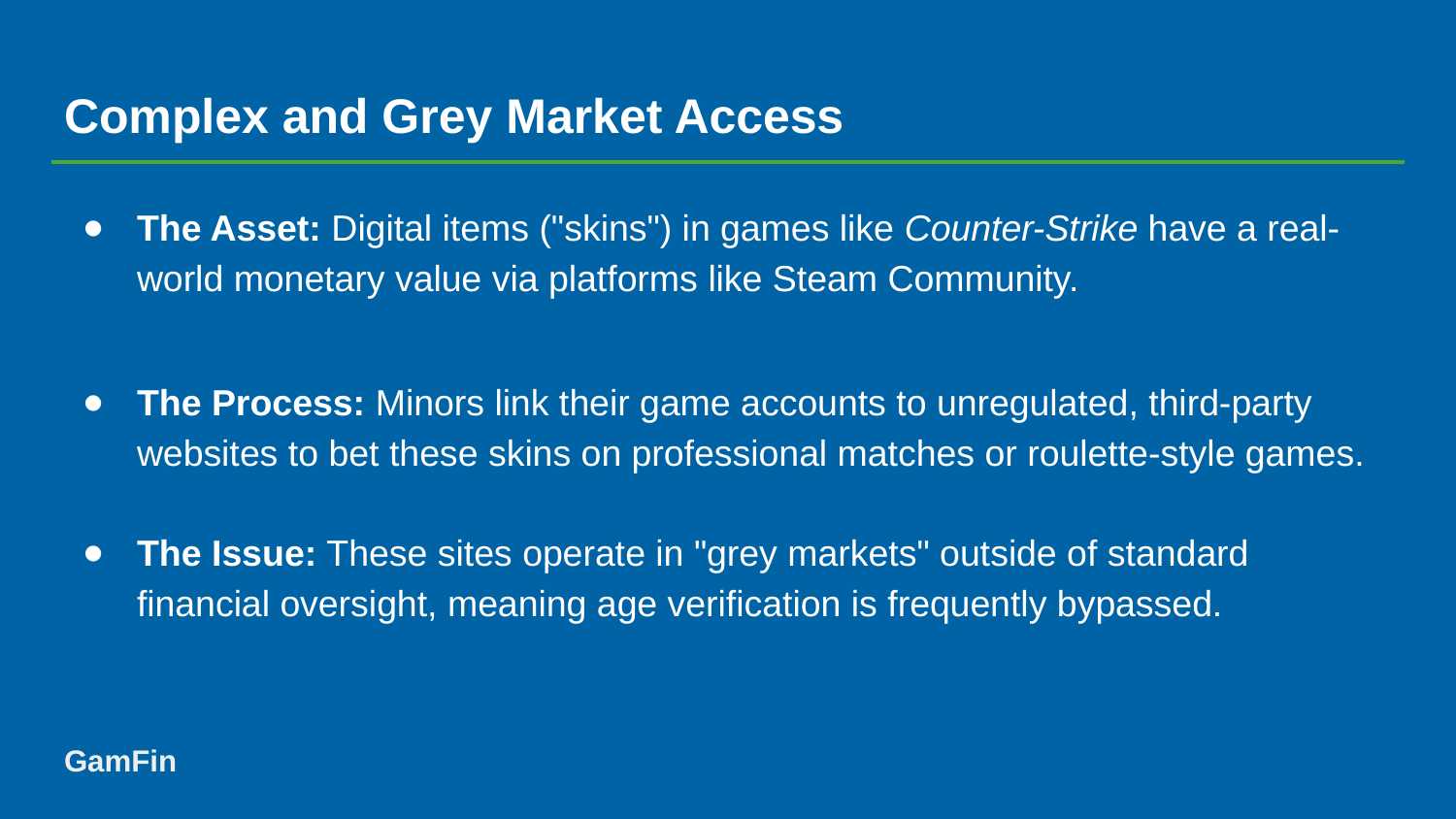

# Complex and Grey Market Access
The Asset: Digital items ("skins") in games like Counter-Strike have a real-world monetary value via platforms like Steam Community.

The Process: Minors link their game accounts to unregulated, third-party websites to bet these skins on professional matches or roulette-style games.

The Issue: These sites operate in "grey markets" outside of standard financial oversight, meaning age verification is frequently bypassed.

GamFin